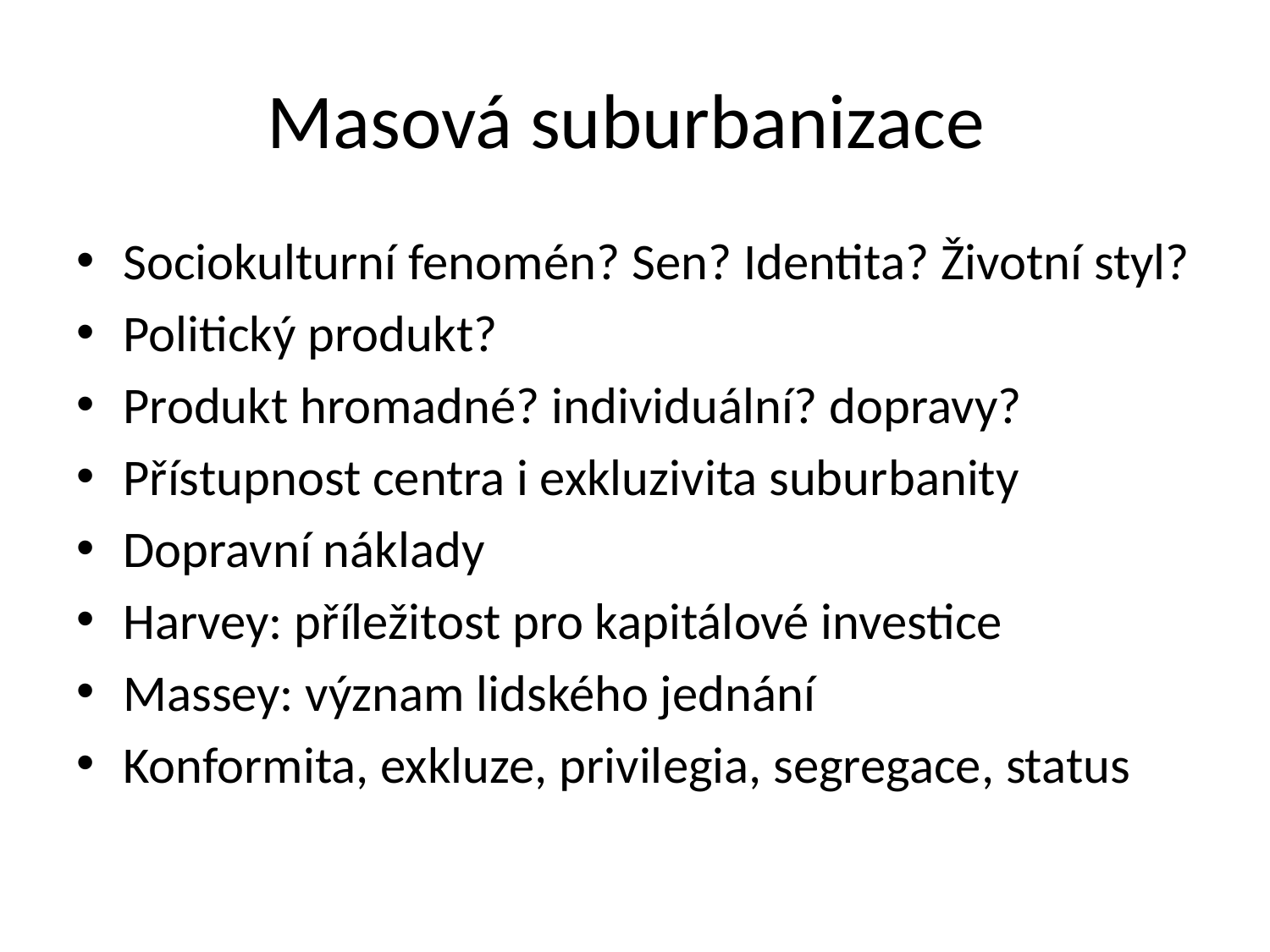

# Masová suburbanizace
Sociokulturní fenomén? Sen? Identita? Životní styl?
Politický produkt?
Produkt hromadné? individuální? dopravy?
Přístupnost centra i exkluzivita suburbanity
Dopravní náklady
Harvey: příležitost pro kapitálové investice
Massey: význam lidského jednání
Konformita, exkluze, privilegia, segregace, status